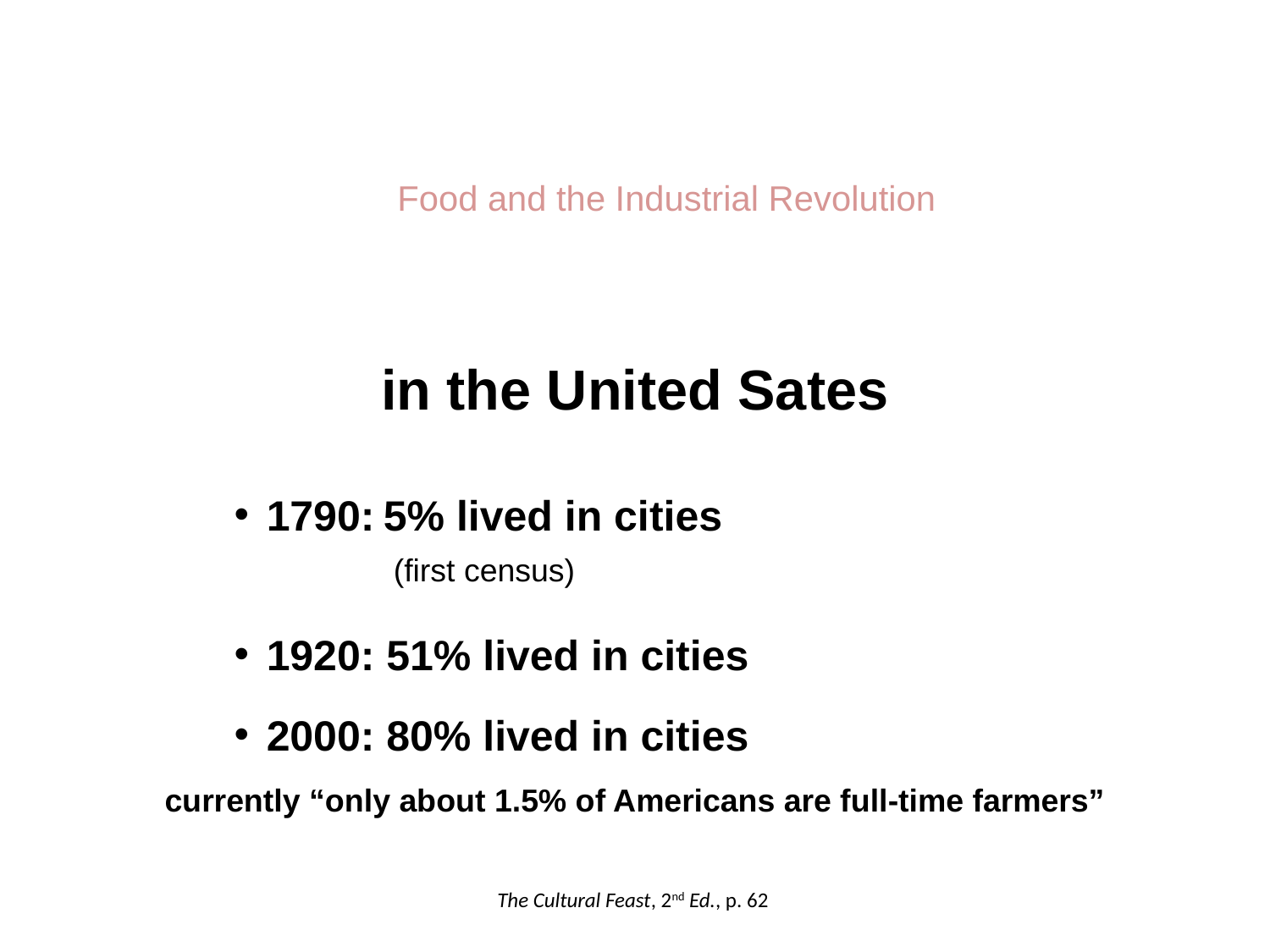

Food and the Industrial Revolution

in the United Sates

1790: 5% lived in cities
	(first census)

1920: 51% lived in cities

2000: 80% lived in cities

currently “only about 1.5% of Americans are full-time farmers”
The Cultural Feast, 2nd Ed., p. 62